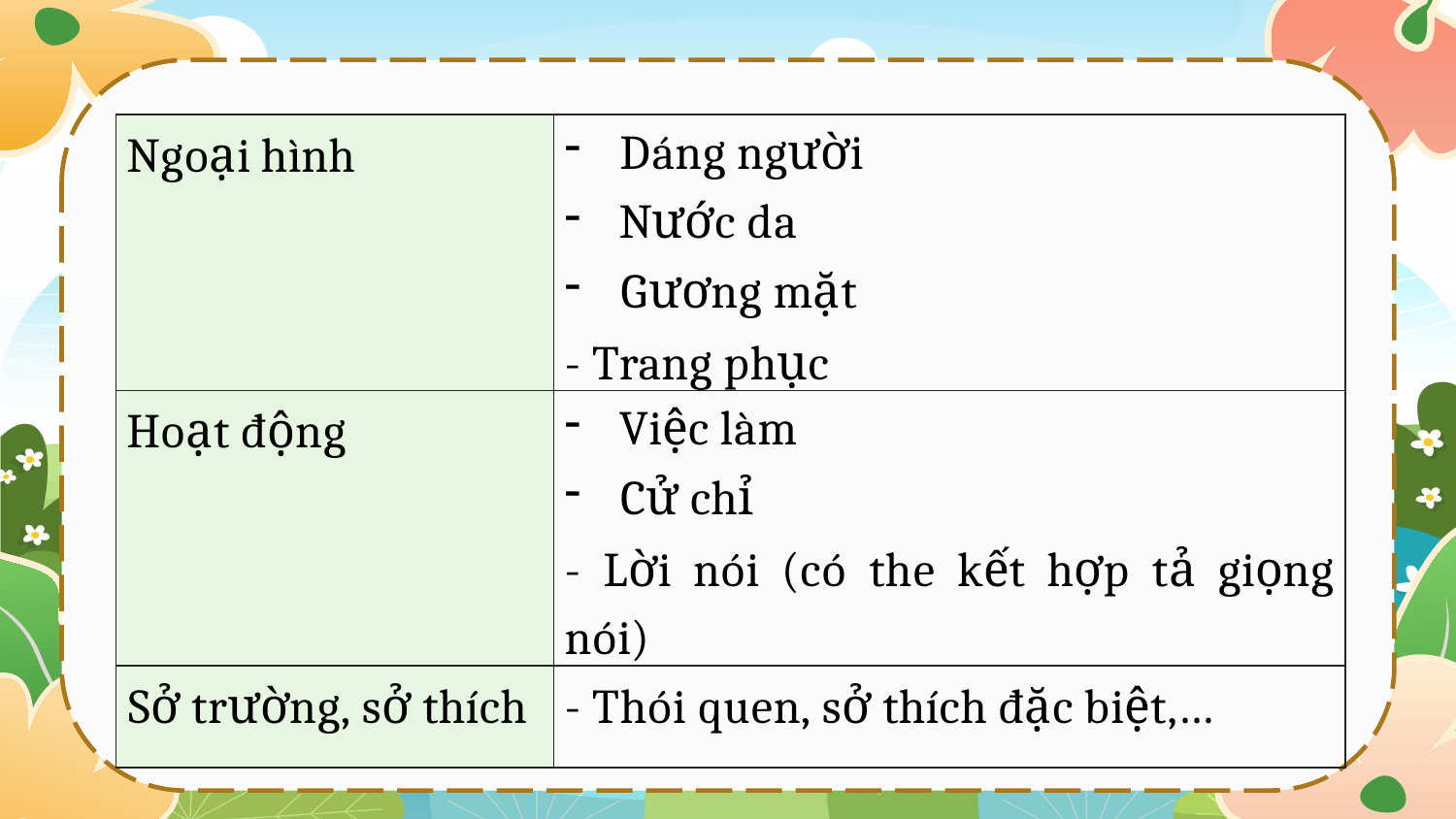

| Ngoại hình | Dáng người Nước da Gương mặt - Trang phục |
| --- | --- |
| Hoạt động | Việc làm Cử chỉ - Lời nói (có the kết hợp tả giọng nói) |
| Sở trường, sở thích | - Thói quen, sở thích đặc biệt,… |